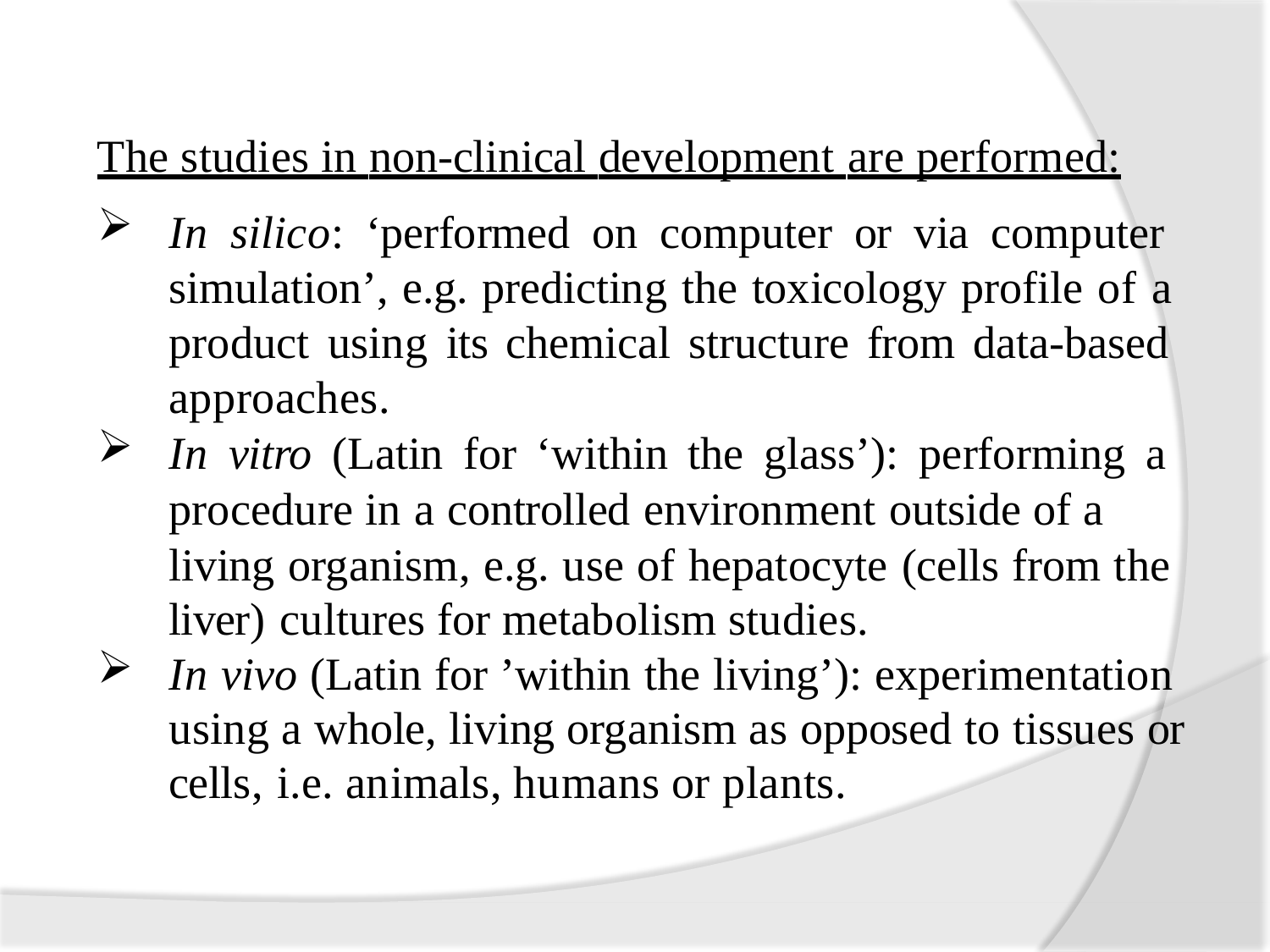

The studies in non-clinical development are performed:
In silico: ‘performed on computer or via computer  simulation’, e.g. predicting the toxicology profile of a  product using its chemical structure from data-based  approaches.
In vitro (Latin for ‘within the glass’): performing a  procedure in a controlled environment outside of a
living organism, e.g. use of hepatocyte (cells from the  liver) cultures for metabolism studies.
In vivo (Latin for ’within the living’): experimentation  using a whole, living organism as opposed to tissues or
cells, i.e. animals, humans or plants.